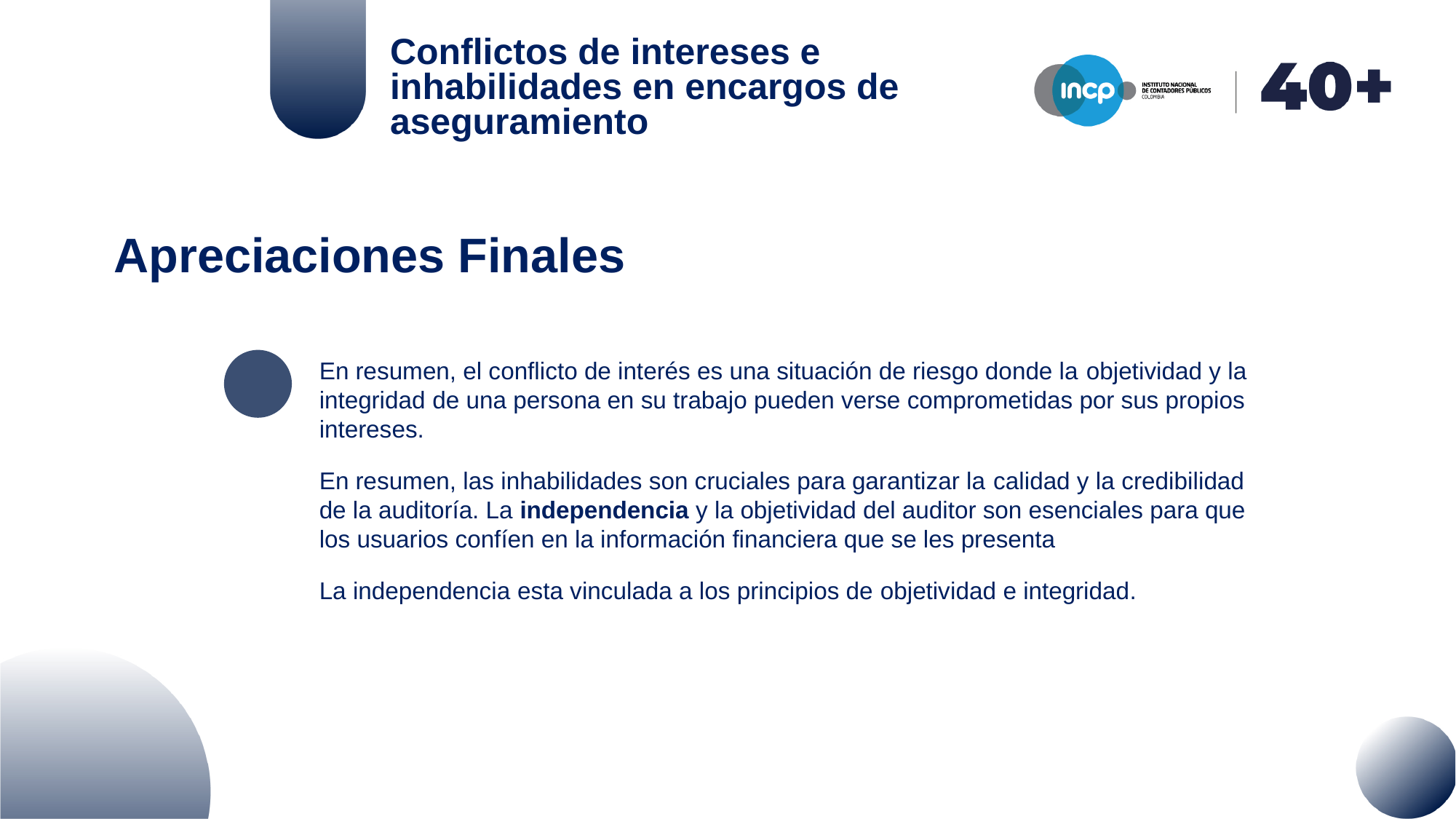

Conflictos de intereses e inhabilidades en encargos de aseguramiento
Apreciaciones Finales

En resumen, el conflicto de interés es una situación de riesgo donde la objetividad y la integridad de una persona en su trabajo pueden verse comprometidas por sus propios intereses.
En resumen, las inhabilidades son cruciales para garantizar la calidad y la credibilidad de la auditoría. La independencia y la objetividad del auditor son esenciales para que los usuarios confíen en la información financiera que se les presenta
La independencia esta vinculada a los principios de objetividad e integridad.